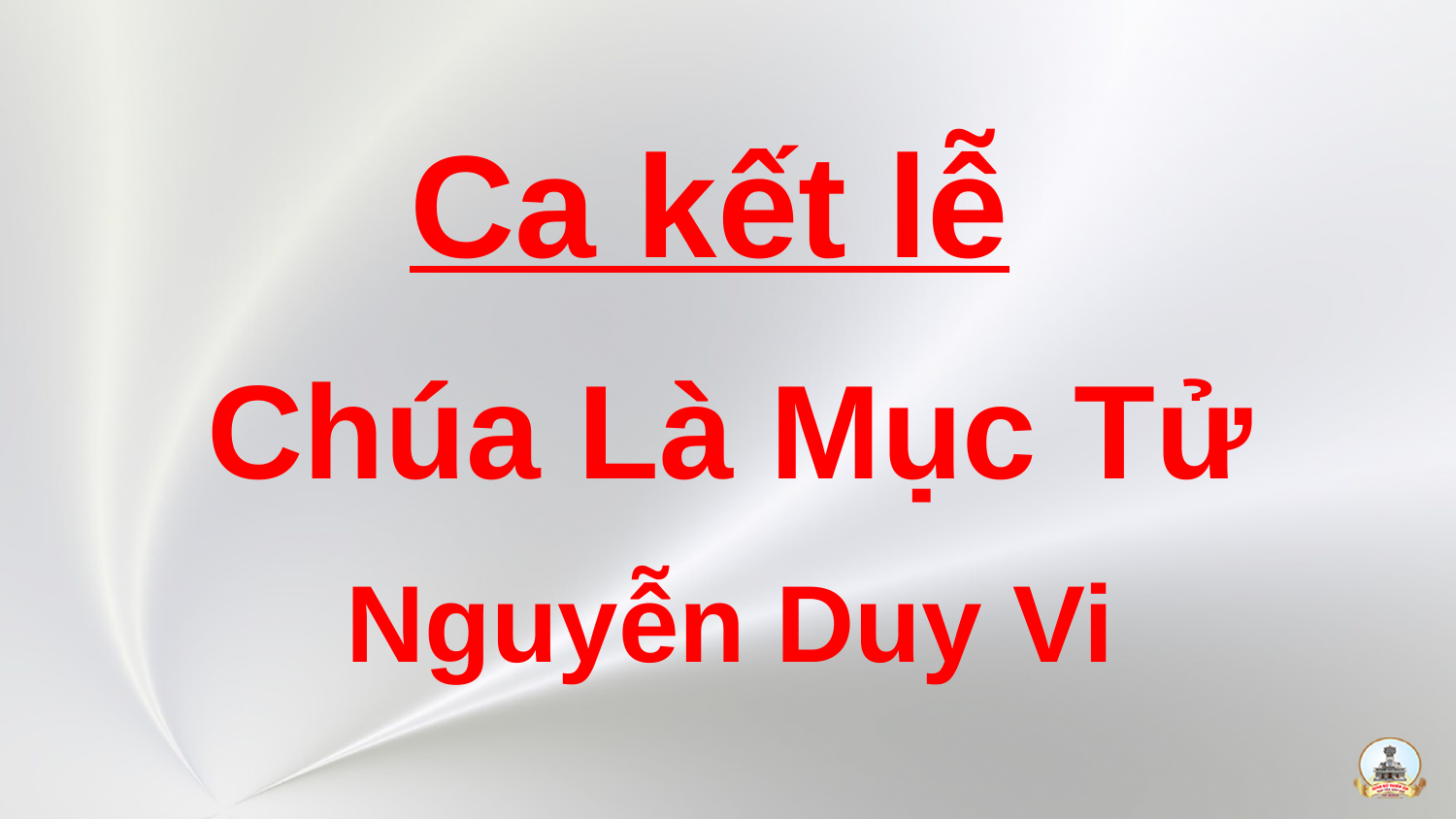

Ca kết lễ
Chúa Là Mục Tử
Nguyễn Duy Vi